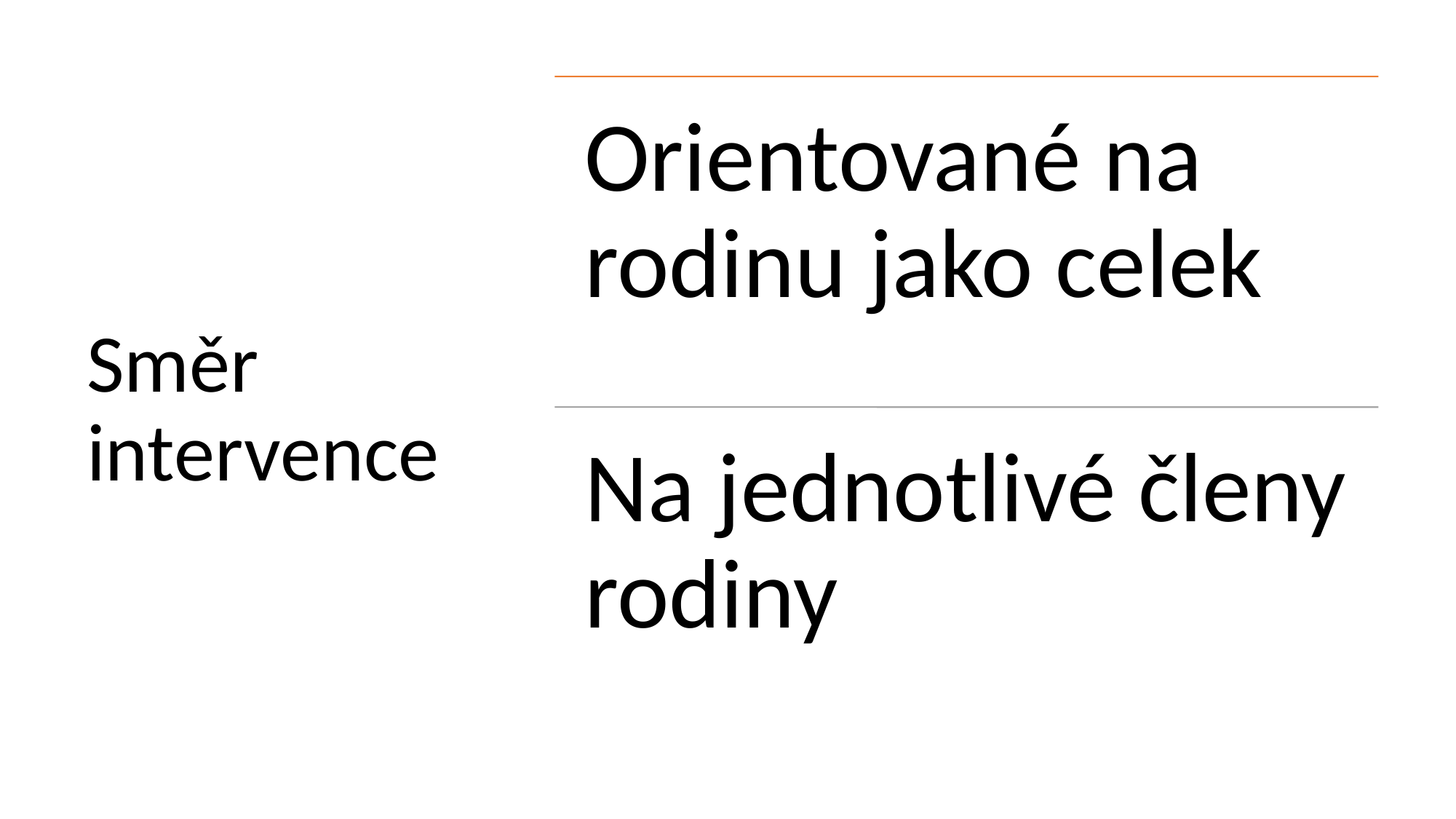

Orientované na rodinu jako celek
Na jednotlivé členy rodiny
# Směr intervence